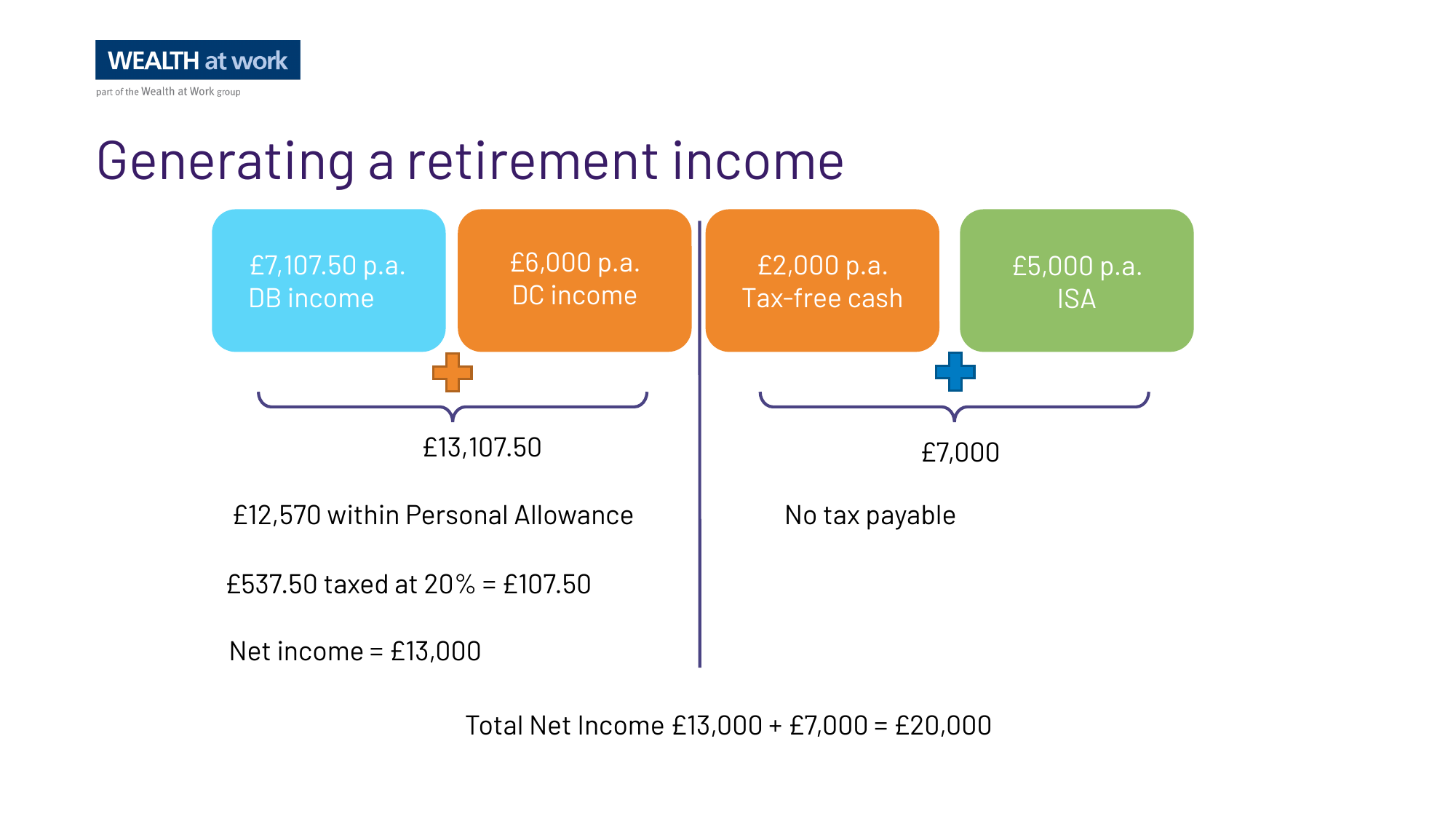

Generating a retirement income

£7,107.50 p.a.
DB income

£6,000 p.a.
DC income

£2,000 p.a.
Tax-free cash

£5,000 p.a.
ISA

£13,107.50
£7,000
£12,570 within Personal Allowance
No tax payable
£537.50 taxed at 20% = £107.50
Net income = £13,000
Total Net Income £13,000 + £7,000 = £20,000
314407195